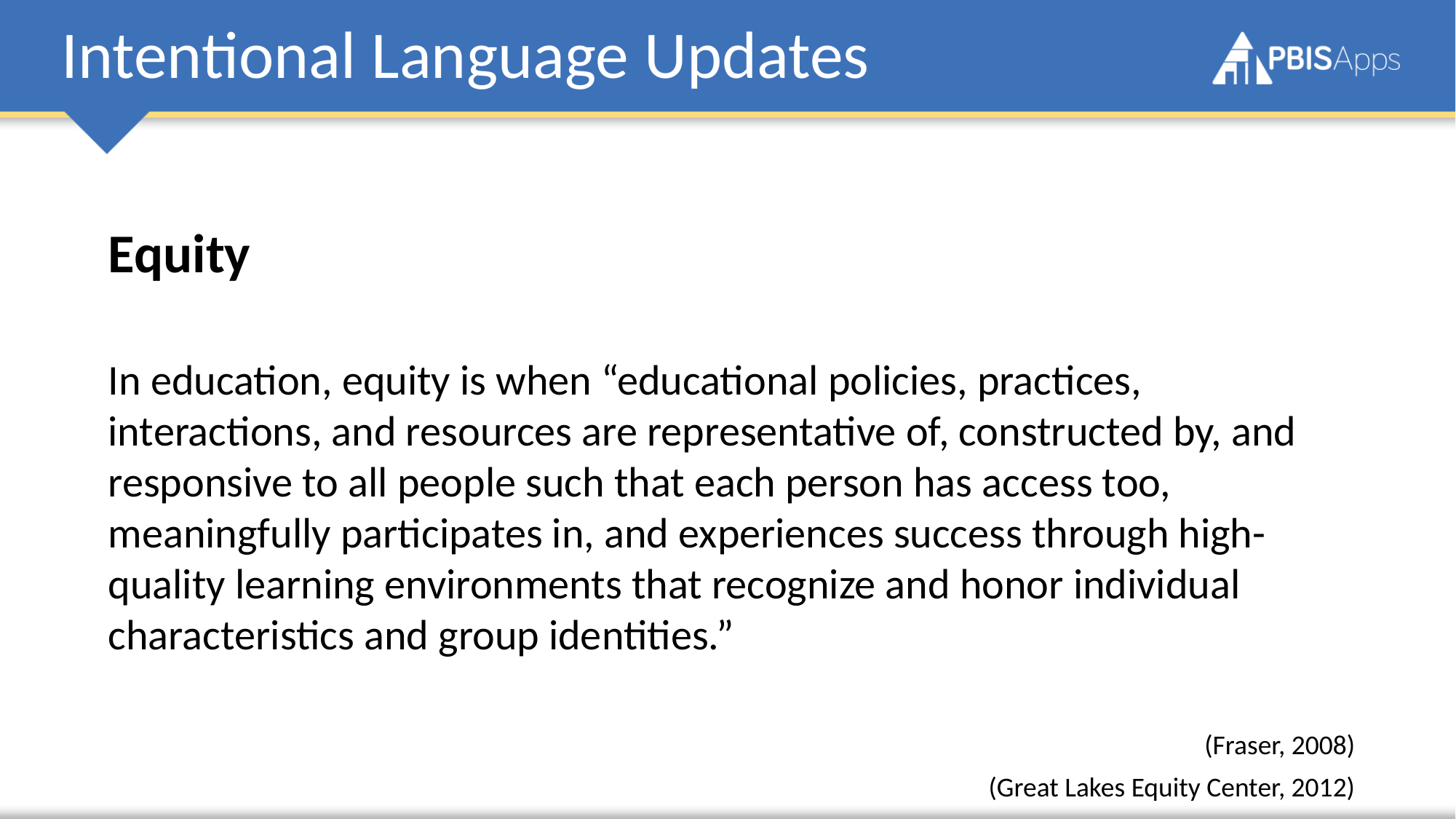

# Intentional Language Updates
Equity

In education, equity is when “educational policies, practices, interactions, and resources are representative of, constructed by, and responsive to all people such that each person has access too, meaningfully participates in, and experiences success through high-quality learning environments that recognize and honor individual characteristics and group identities.”

(Fraser, 2008)
(Great Lakes Equity Center, 2012)